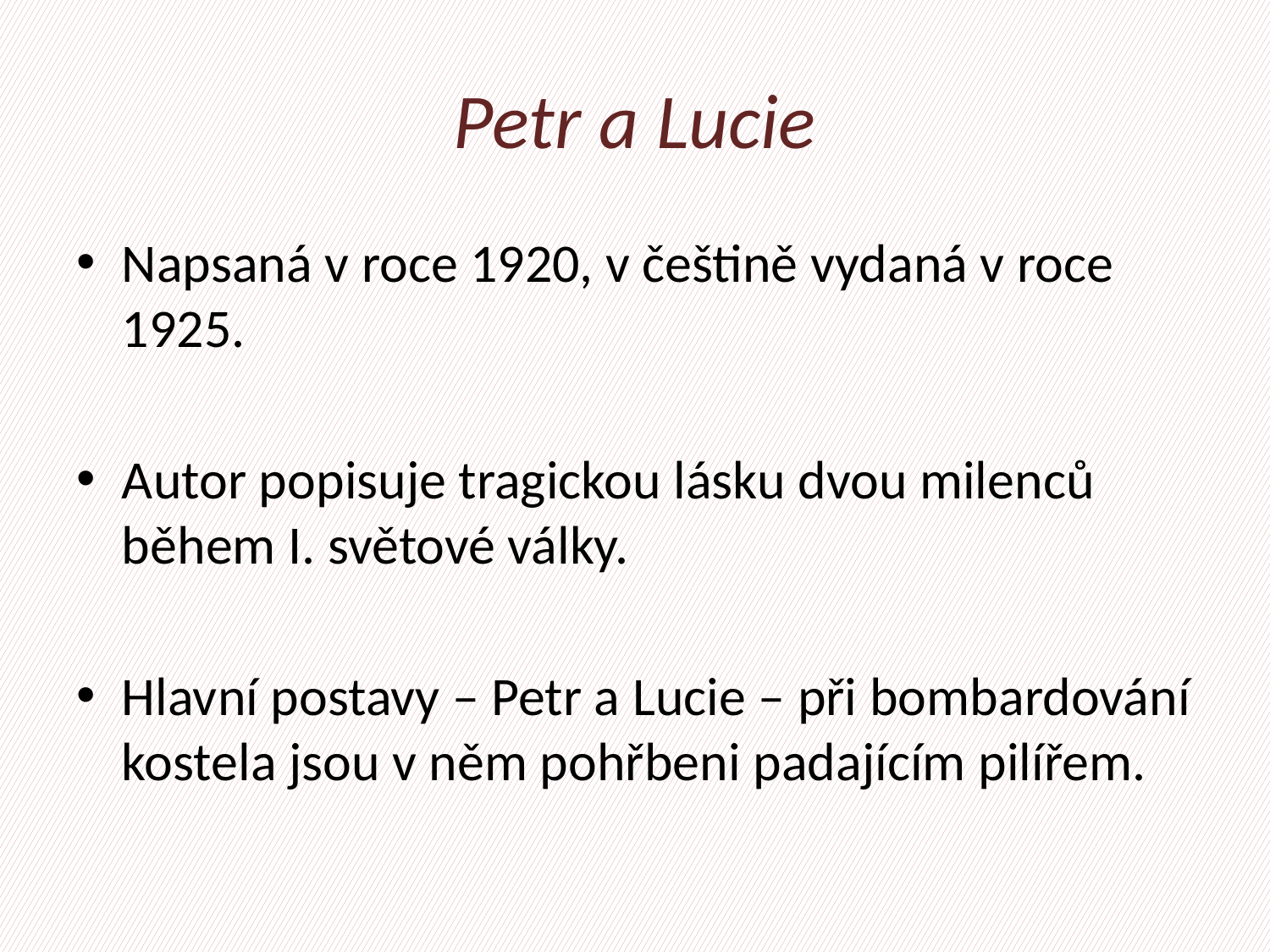

# Petr a Lucie
Napsaná v roce 1920, v češtině vydaná v roce 1925.

Autor popisuje tragickou lásku dvou milenců během I. světové války.

Hlavní postavy – Petr a Lucie – při bombardování kostela jsou v něm pohřbeni padajícím pilířem.